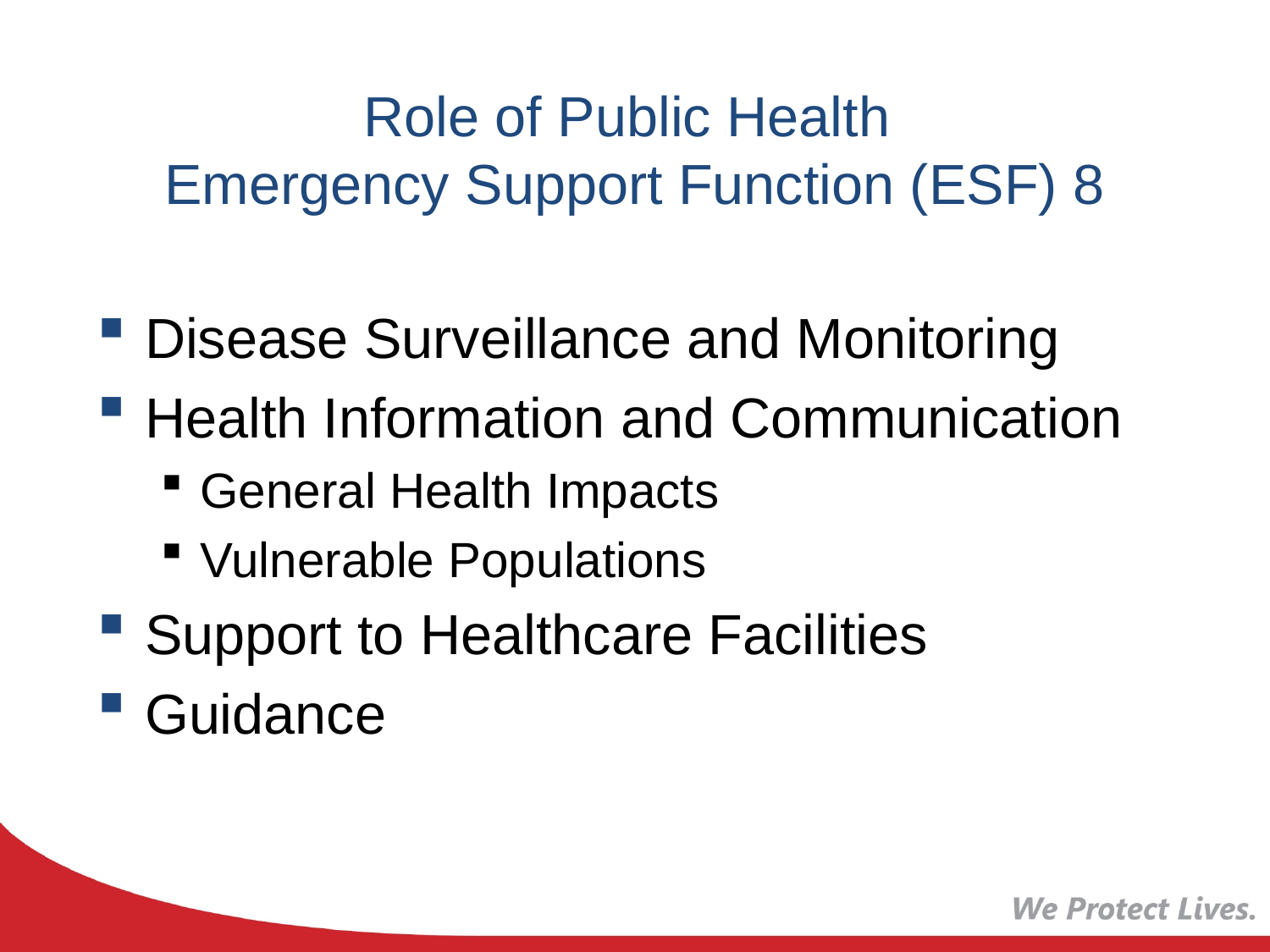

Role of Public Health
Emergency Support Function (ESF) 8
Disease Surveillance and Monitoring
Health Information and Communication
General Health Impacts
Vulnerable Populations
Support to Healthcare Facilities
Guidance